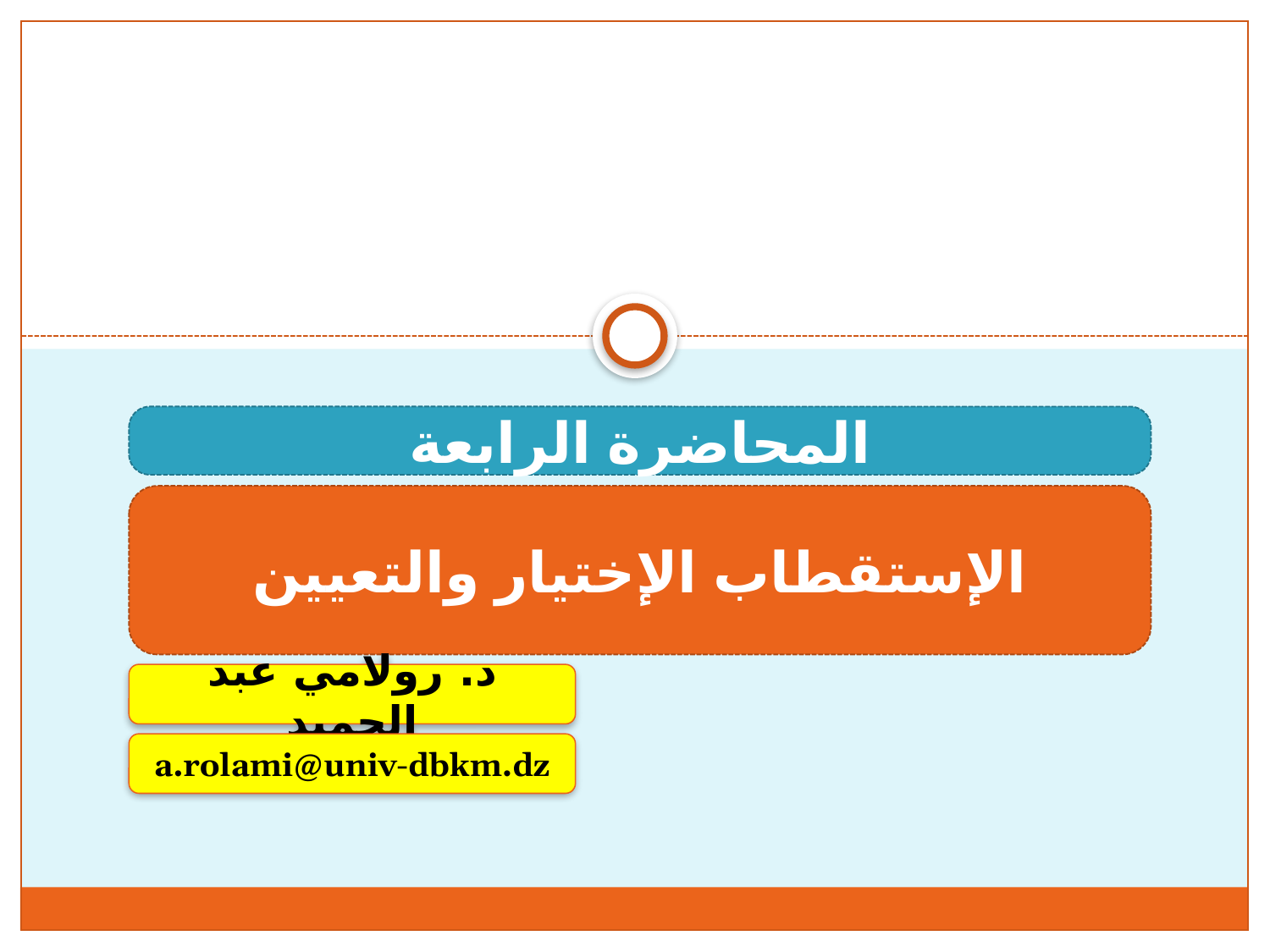

المحاضرة الرابعة
الإستقطاب الإختيار والتعيين
د. رولامي عبد الحميد
a.rolami@univ-dbkm.dz